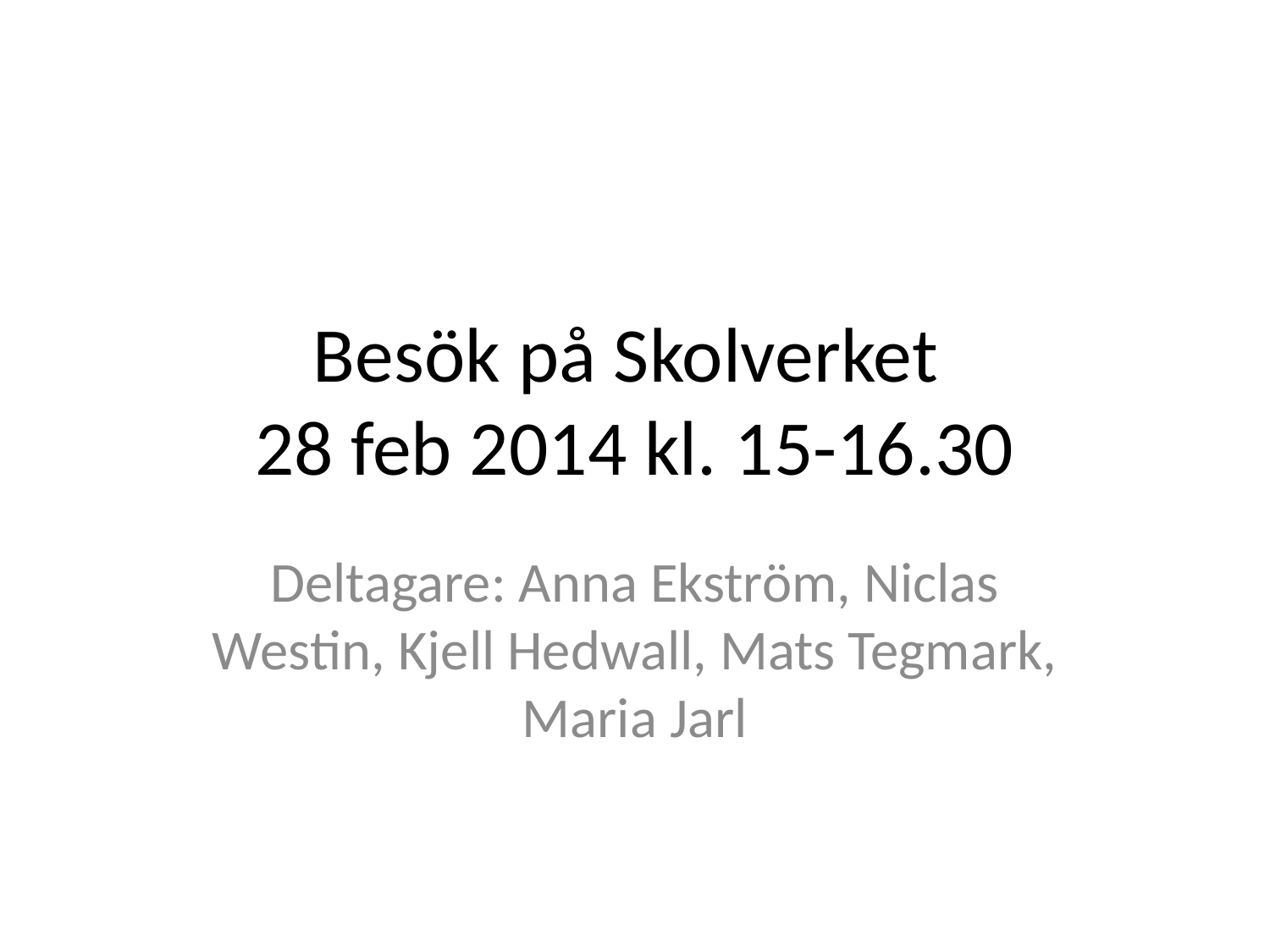

# Besök på Skolverket 28 feb 2014 kl. 15-16.30
Deltagare: Anna Ekström, Niclas Westin, Kjell Hedwall, Mats Tegmark, Maria Jarl